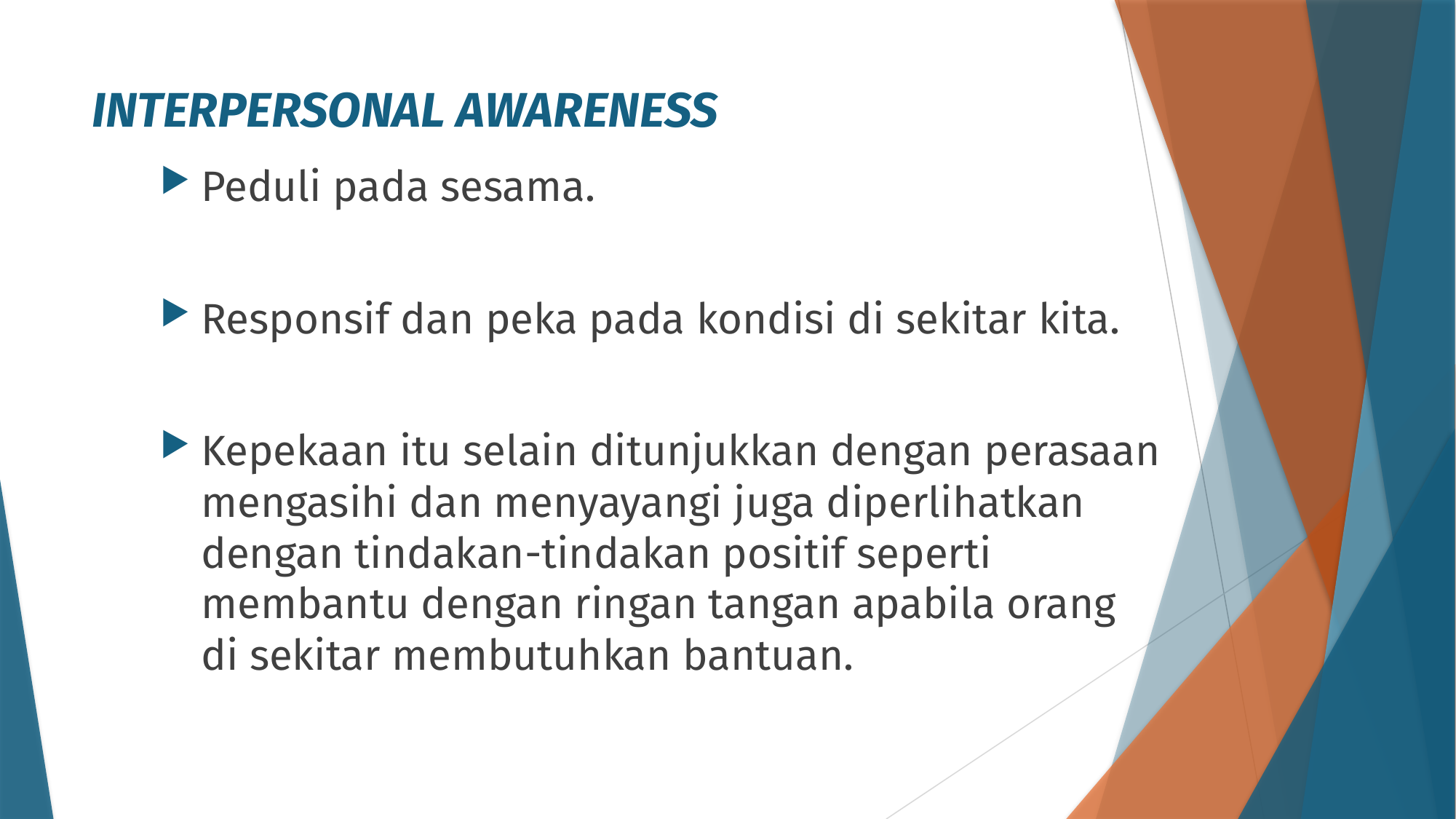

# INTERPERSONAL AWARENESS
Peduli pada sesama.

Responsif dan peka pada kondisi di sekitar kita.

Kepekaan itu selain ditunjukkan dengan perasaan mengasihi dan menyayangi juga diperlihatkan dengan tindakan-tindakan positif seperti membantu dengan ringan tangan apabila orang di sekitar membutuhkan bantuan.